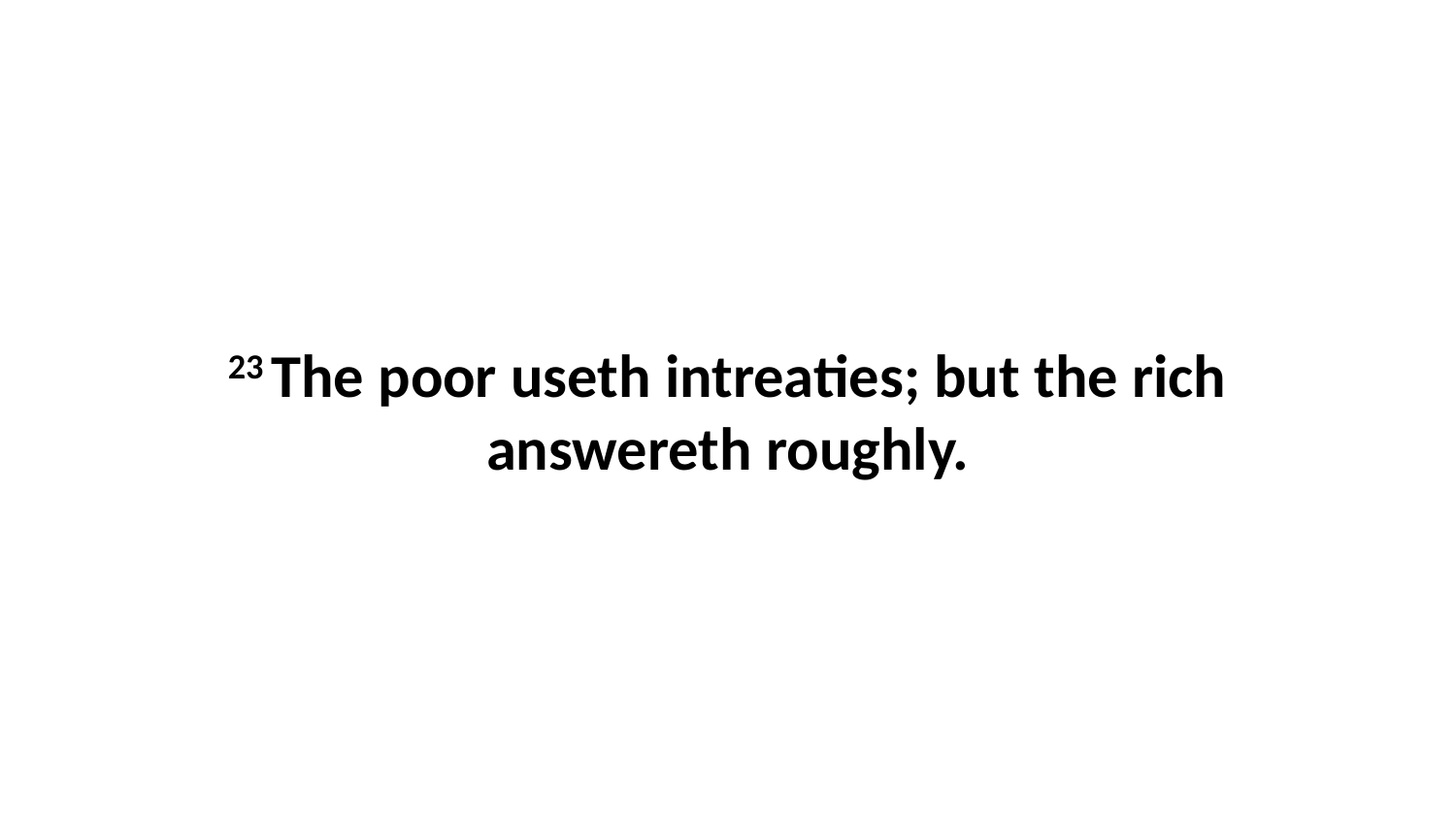

23 The poor useth intreaties; but the rich answereth roughly.